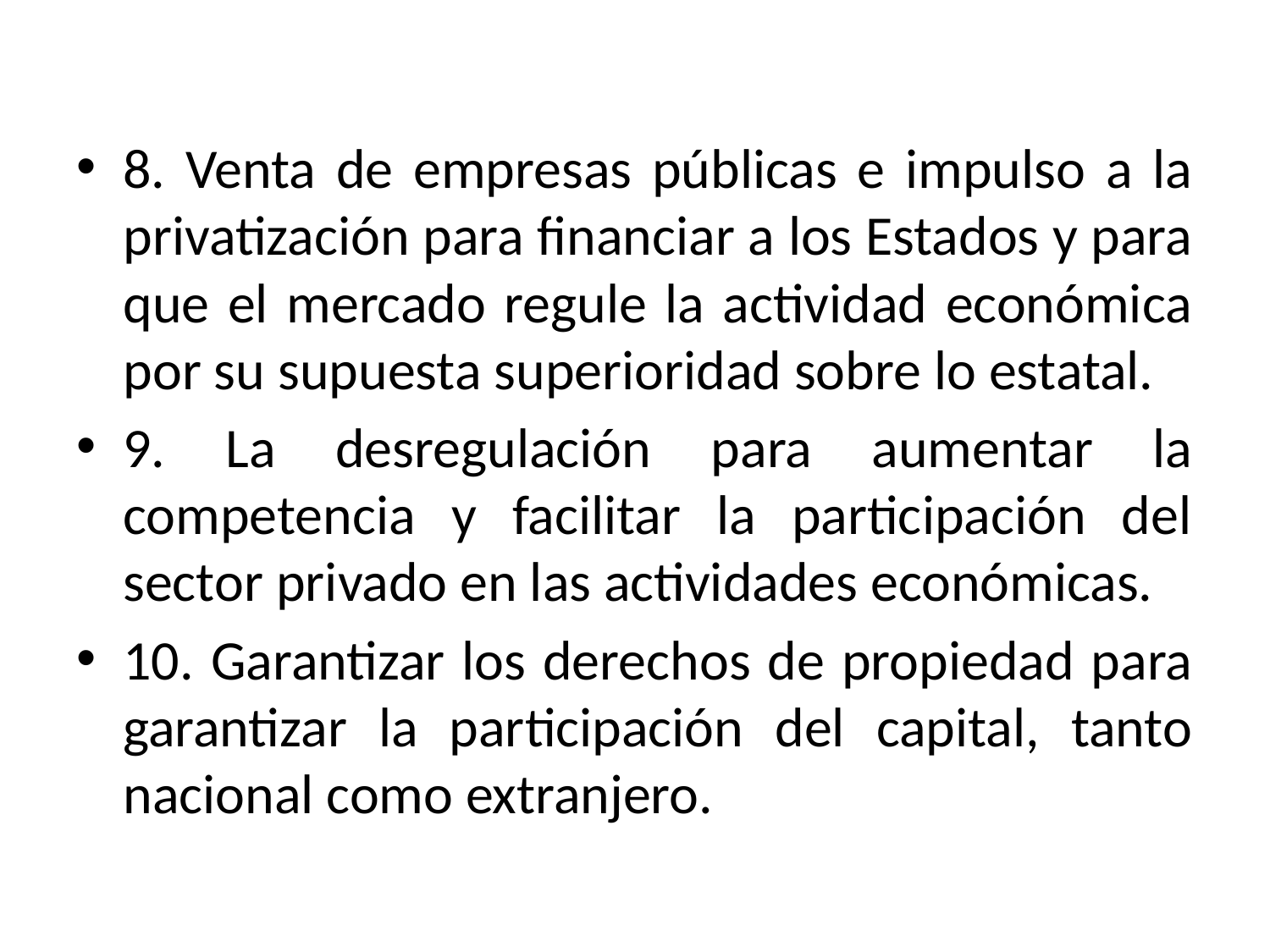

8. Venta de empresas públicas e impulso a la privatización para financiar a los Estados y para que el mercado regule la actividad económica por su supuesta superioridad sobre lo estatal.
9. La desregulación para aumentar la competencia y facilitar la participación del sector privado en las actividades económicas.
10. Garantizar los derechos de propiedad para garantizar la participación del capital, tanto nacional como extranjero.